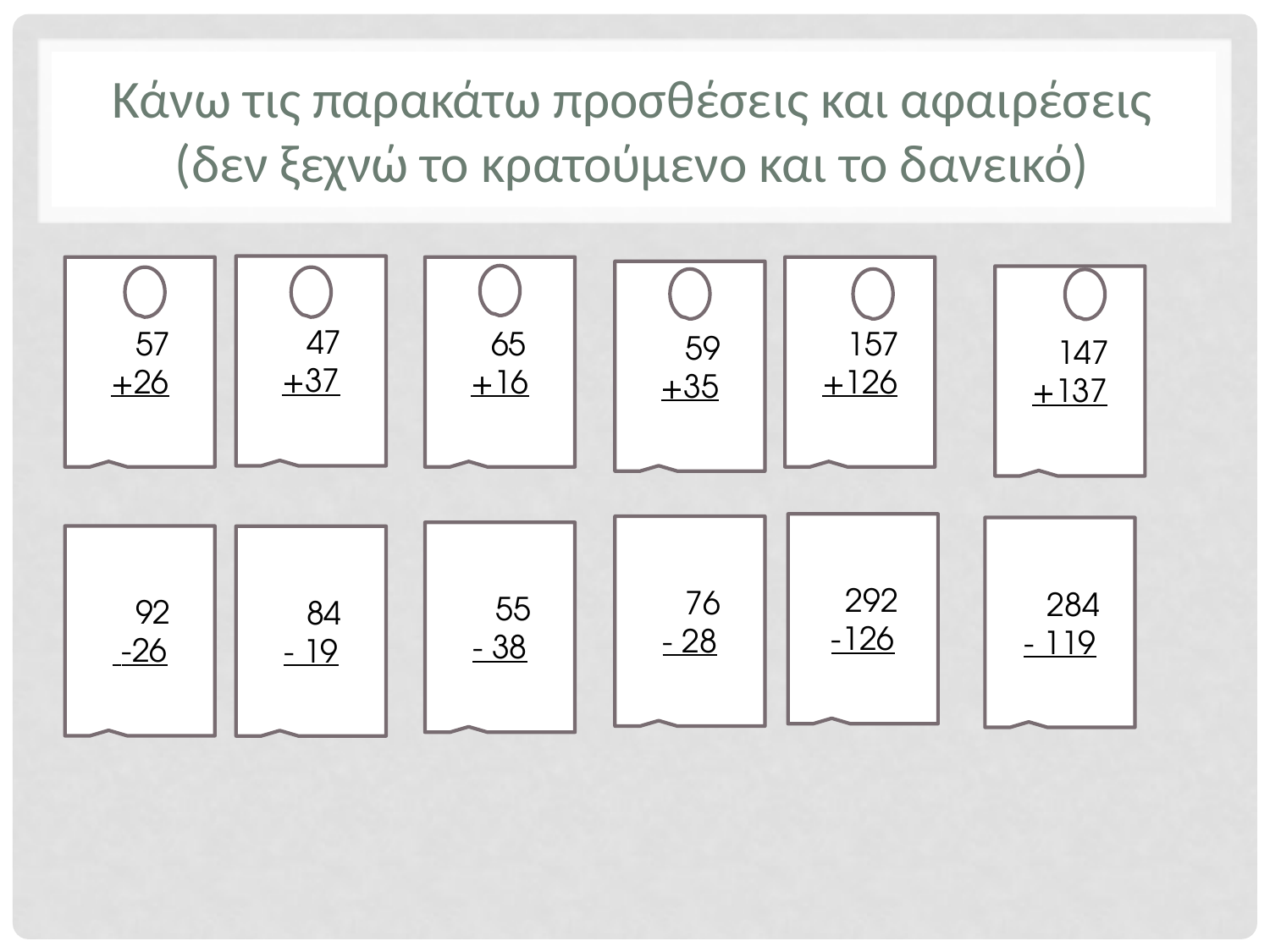

# Κάνω τις παρακάτω προσθέσεις και αφαιρέσεις (δεν ξεχνώ το κρατούμενο και το δανεικό)
   47
+37
   57
+26
  65
+16
   157
+126
   59
+35

   147
+137

  292
-126
   76
- 28
   284
- 119
   55
- 38
   92
 -26
   84
- 19